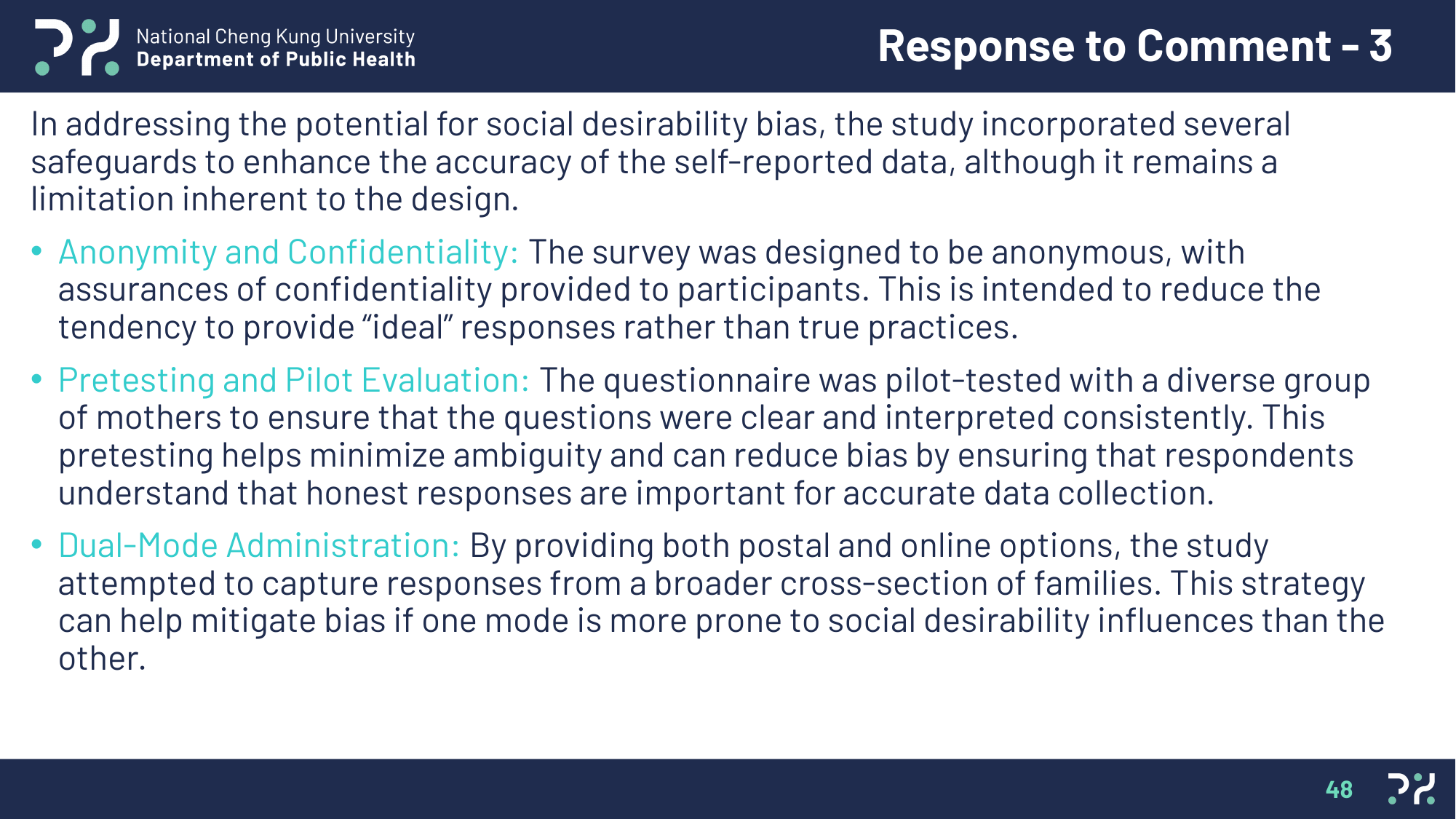

# Response to Comment - 3
In addressing the potential for social desirability bias, the study incorporated several safeguards to enhance the accuracy of the self-reported data, although it remains a limitation inherent to the design.
Anonymity and Confidentiality: The survey was designed to be anonymous, with assurances of confidentiality provided to participants. This is intended to reduce the tendency to provide “ideal” responses rather than true practices.
Pretesting and Pilot Evaluation: The questionnaire was pilot-tested with a diverse group of mothers to ensure that the questions were clear and interpreted consistently. This pretesting helps minimize ambiguity and can reduce bias by ensuring that respondents understand that honest responses are important for accurate data collection.
Dual-Mode Administration: By providing both postal and online options, the study attempted to capture responses from a broader cross-section of families. This strategy can help mitigate bias if one mode is more prone to social desirability influences than the other.
48